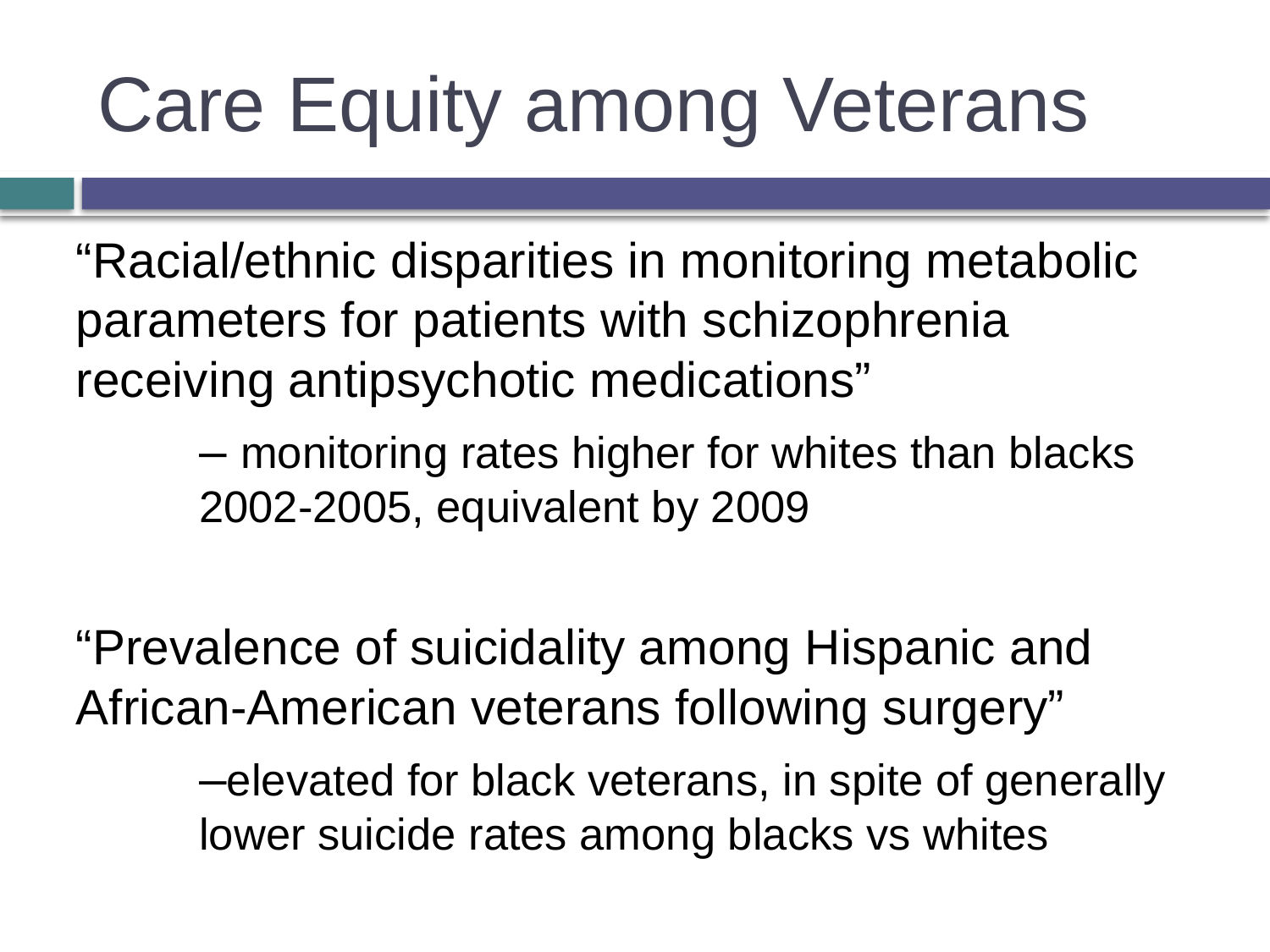

# Care Equity among Veterans
“Racial/ethnic disparities in monitoring metabolic parameters for patients with schizophrenia receiving antipsychotic medications”
– monitoring rates higher for whites than blacks 2002-2005, equivalent by 2009

“Prevalence of suicidality among Hispanic and African-American veterans following surgery”
–elevated for black veterans, in spite of generally lower suicide rates among blacks vs whites